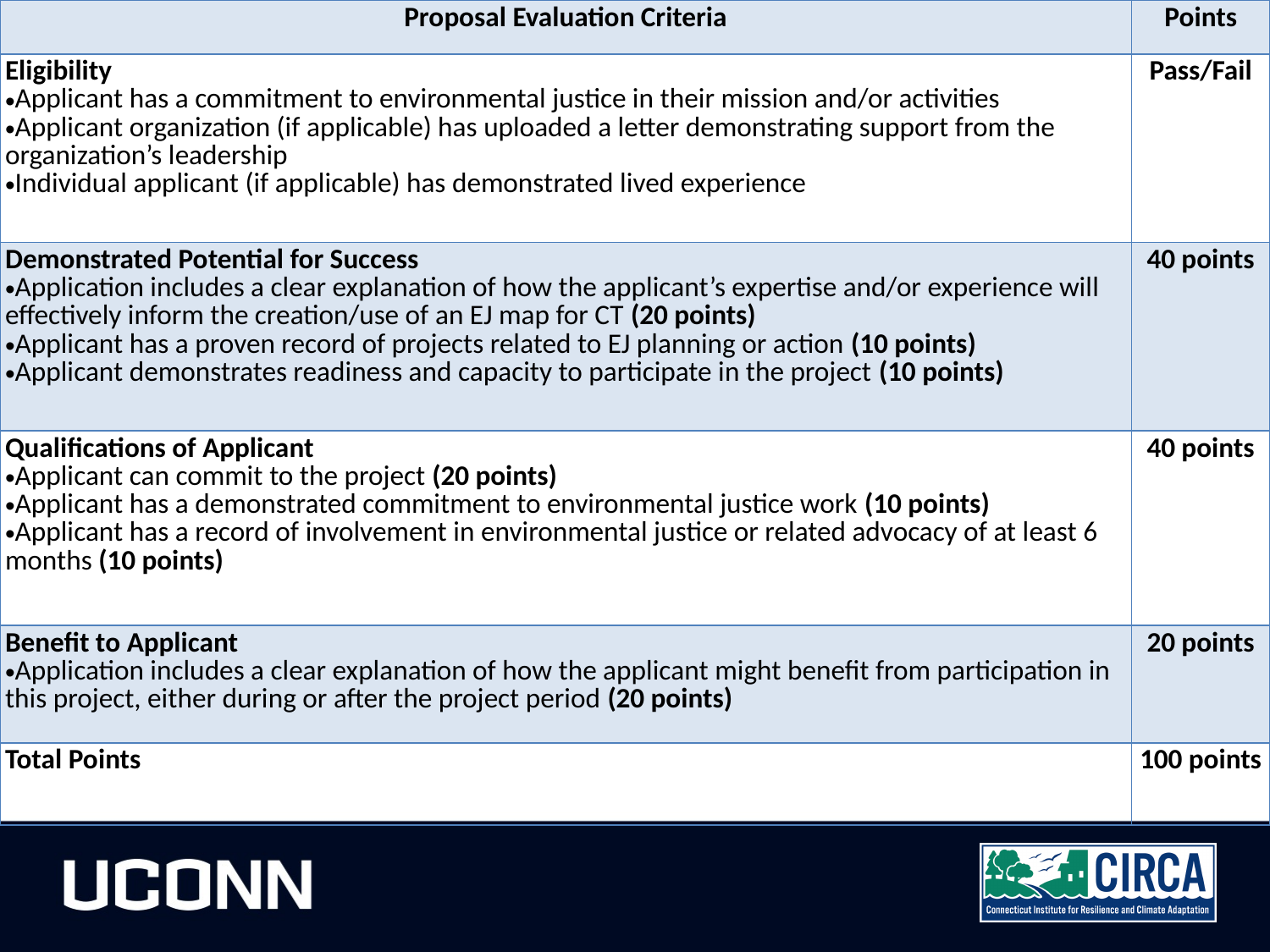

| Proposal Evaluation Criteria | Points |
| --- | --- |
| Eligibility Applicant has a commitment to environmental justice in their mission and/or activities Applicant organization (if applicable) has uploaded a letter demonstrating support from the organization’s leadership Individual applicant (if applicable) has demonstrated lived experience | Pass/Fail |
| Demonstrated Potential for Success Application includes a clear explanation of how the applicant’s expertise and/or experience will effectively inform the creation/use of an EJ map for CT (20 points) Applicant has a proven record of projects related to EJ planning or action (10 points) Applicant demonstrates readiness and capacity to participate in the project (10 points) | 40 points |
| Qualifications of Applicant  Applicant can commit to the project (20 points) Applicant has a demonstrated commitment to environmental justice work (10 points) Applicant has a record of involvement in environmental justice or related advocacy of at least 6 months (10 points) | 40 points |
| Benefit to Applicant Application includes a clear explanation of how the applicant might benefit from participation in this project, either during or after the project period (20 points) | 20 points |
| Total Points | 100 points |